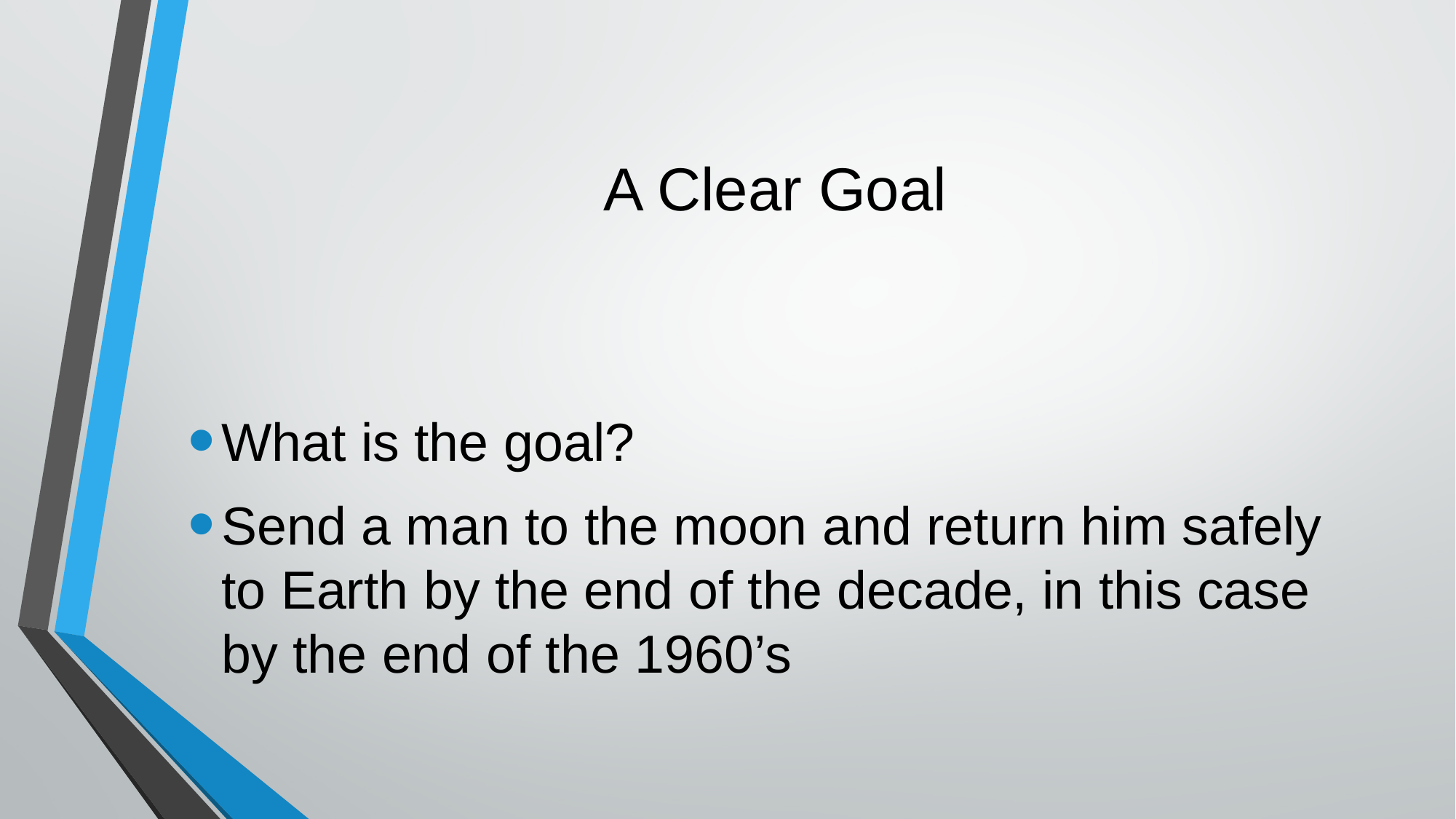

# A Clear Goal

What is the goal?
Send a man to the moon and return him safely to Earth by the end of the decade, in this case by the end of the 1960’s